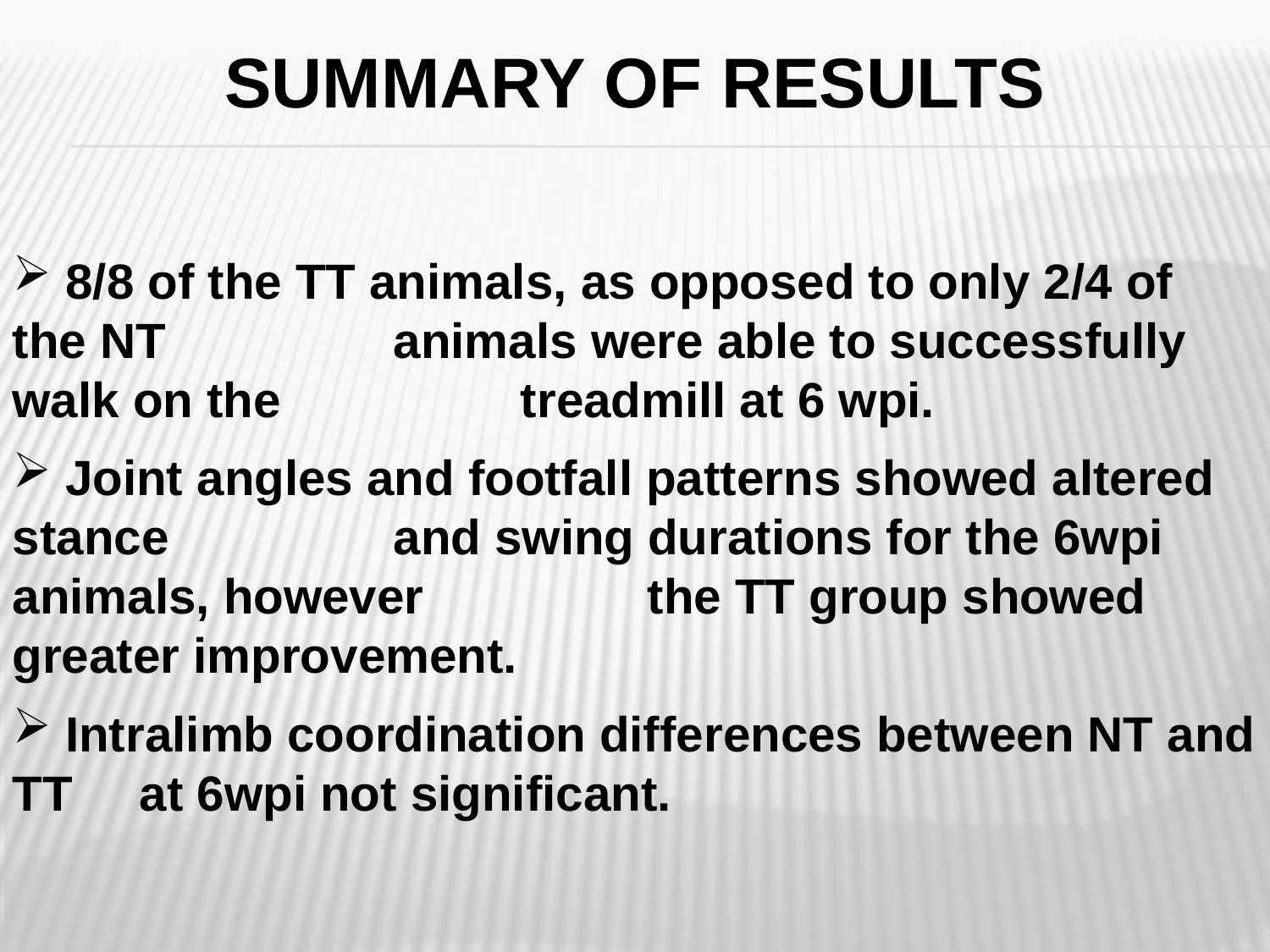

Summary of Results
 8/8 of the TT animals, as opposed to only 2/4 of the NT 		animals were able to successfully walk on the 		treadmill at 6 wpi.

 Joint angles and footfall patterns showed altered stance 		and swing durations for the 6wpi animals, however 		the TT group showed greater improvement.

 Intralimb coordination differences between NT and TT 		at 6wpi not significant.